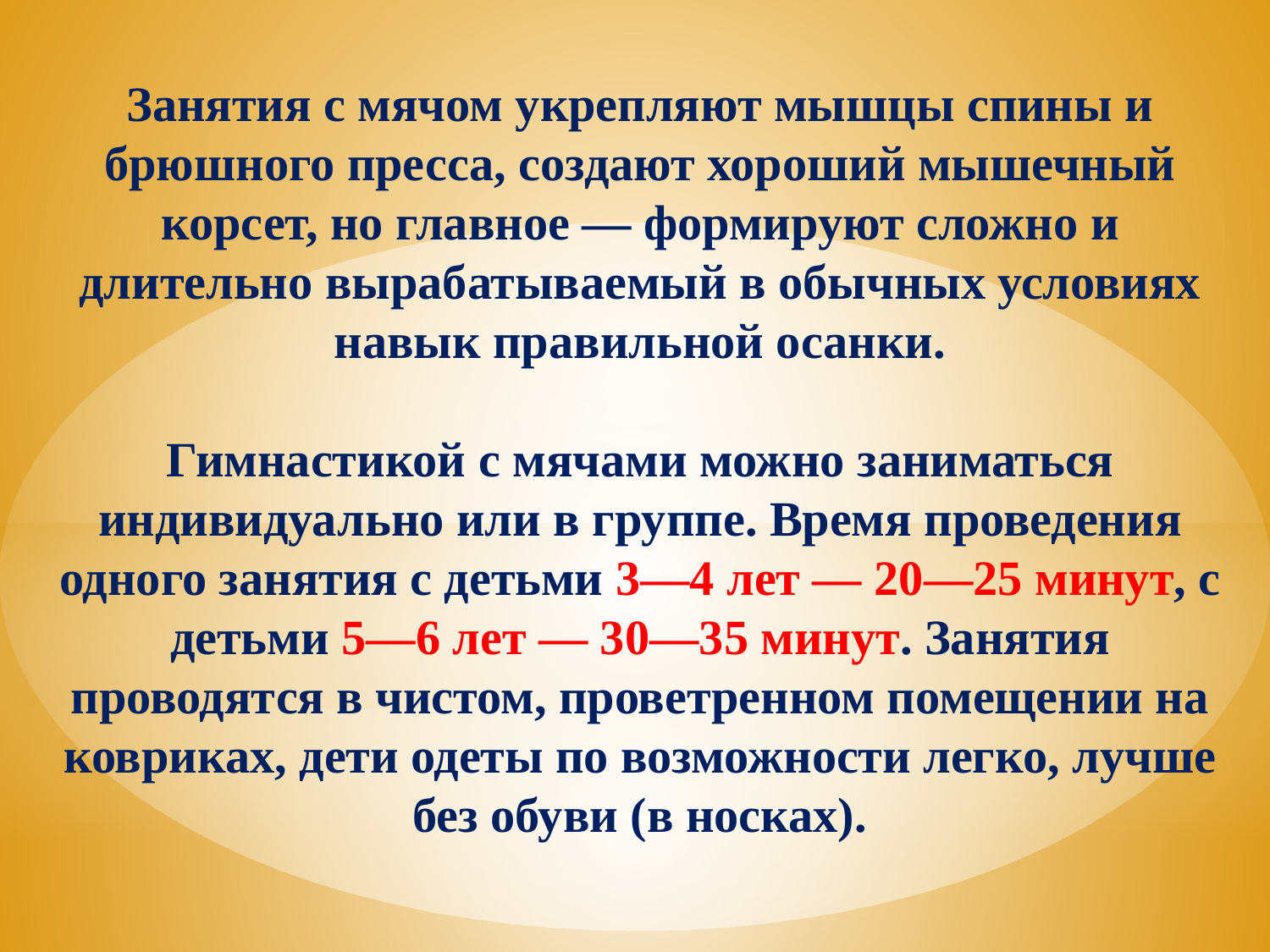

Занятия с мячом укрепляют мышцы спины и брюшного пресса, создают хороший мышечный корсет, но главное — формируют сложно и длительно вырабатываемый в обычных условиях навык правильной осанки.

Гимнастикой с мячами можно заниматься индивидуально или в группе. Время проведения одного занятия с детьми 3—4 лет — 20—25 минут, с детьми 5—6 лет — 30—35 минут. Занятия проводятся в чистом, проветренном помещении на ковриках, дети одеты по возможности легко, лучше без обуви (в носках).